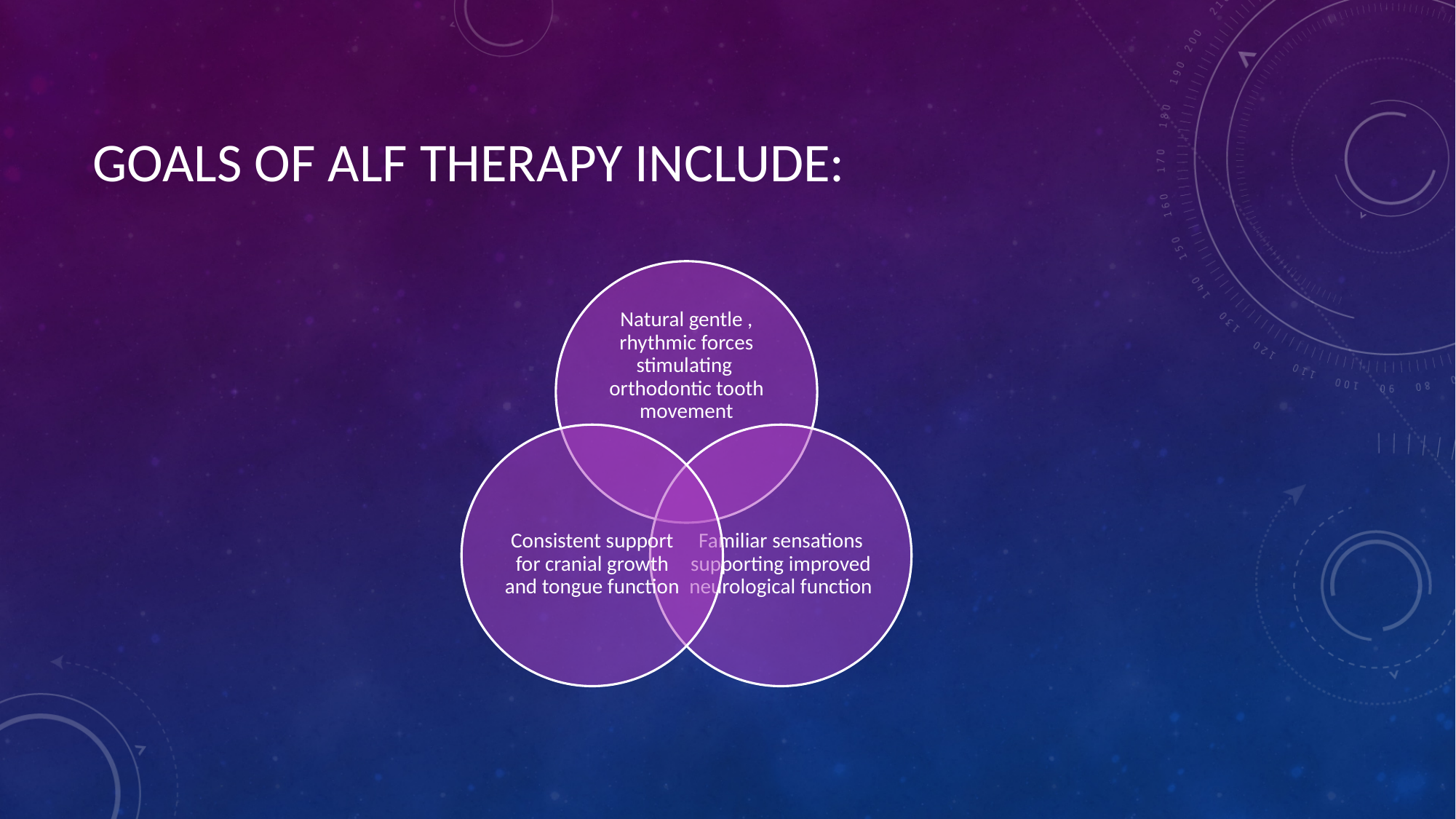

# Goals of ALF therapy include:
Natural gentle , rhythmic forces stimulating  orthodontic tooth movement
Familiar sensations supporting improved neurological function
Consistent support for cranial growth and tongue function